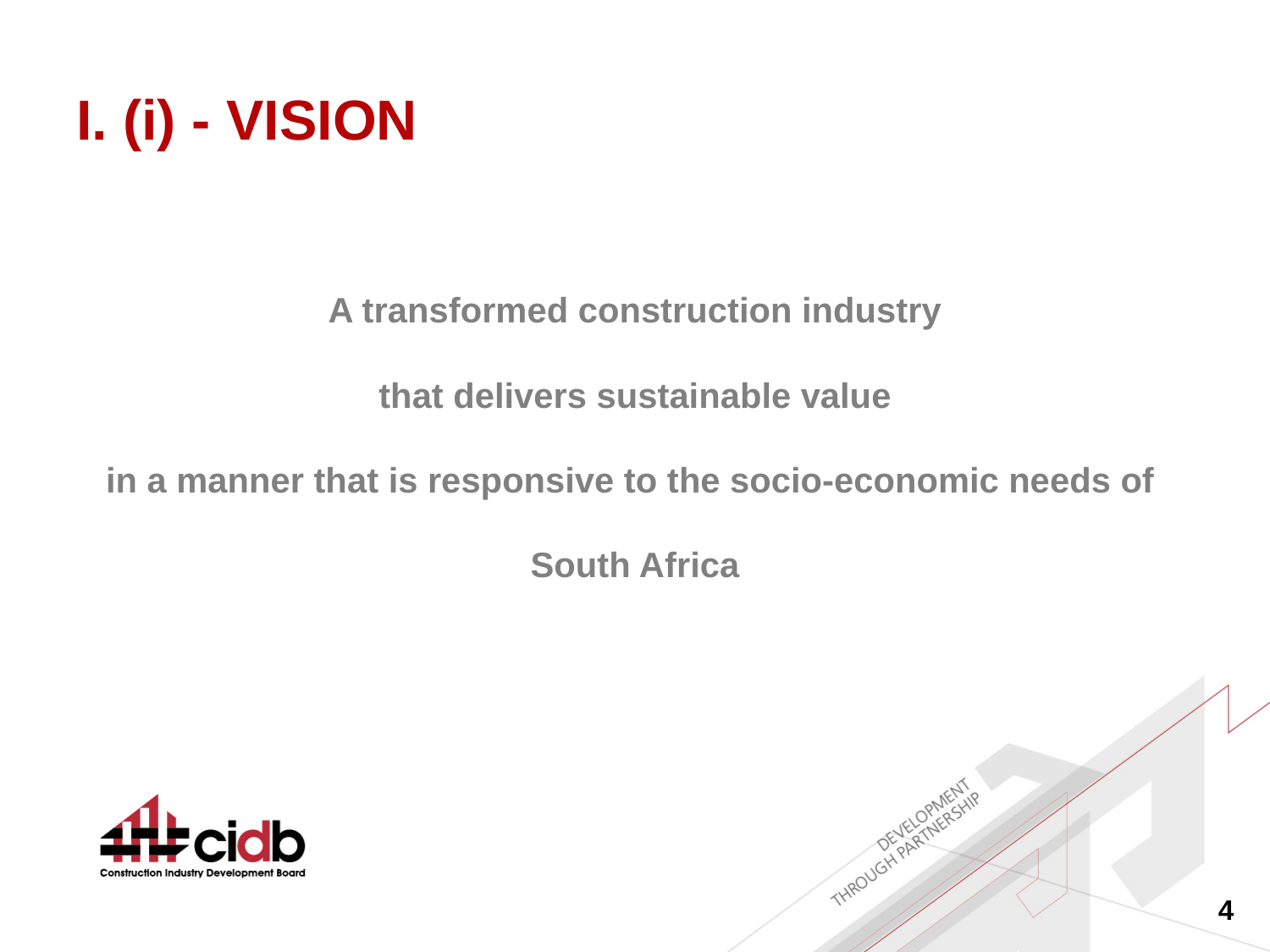

# I. (i) - VISION

A transformed construction industry

that delivers sustainable value

in a manner that is responsive to the socio-economic needs of

South Africa